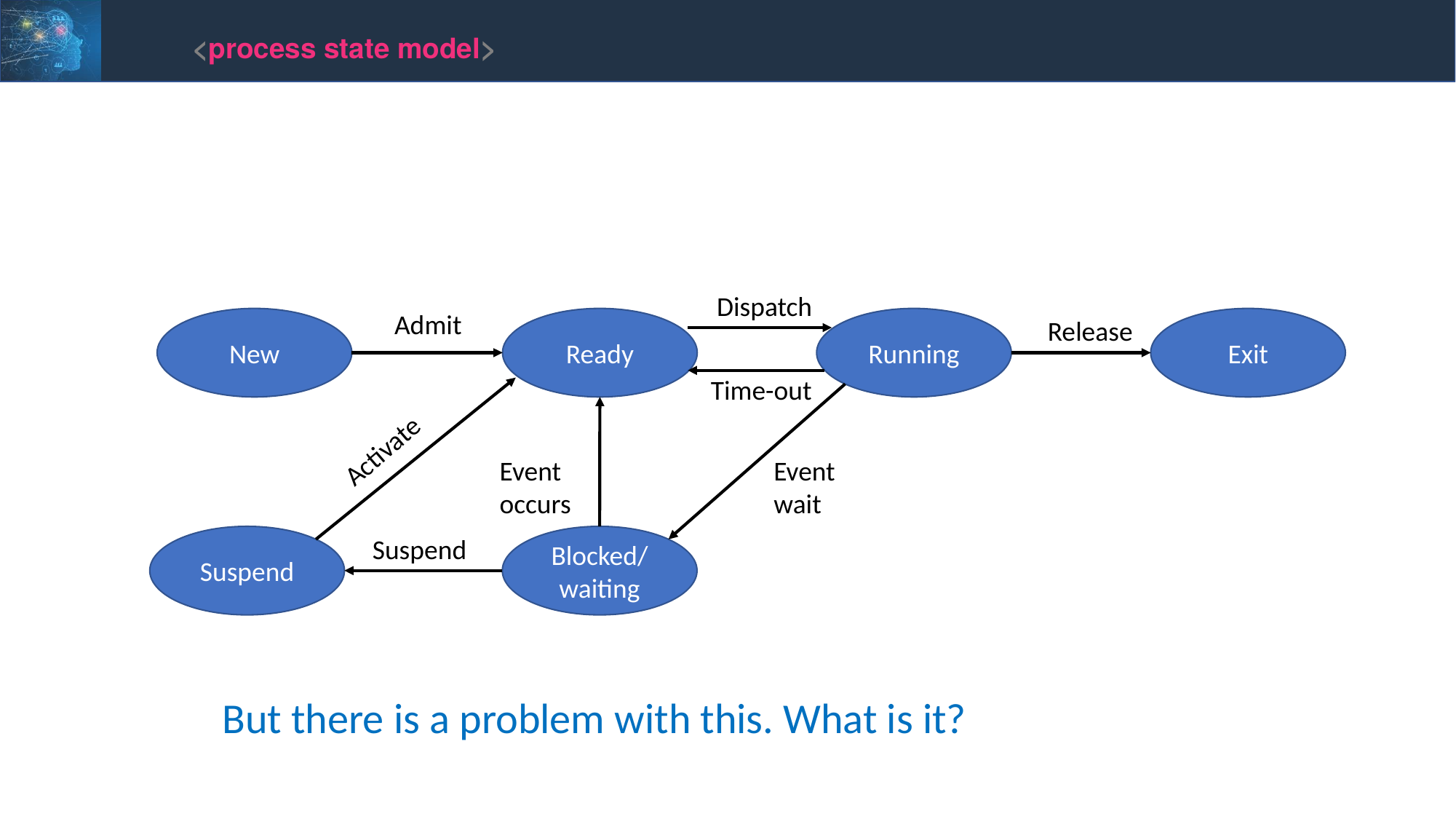

<process state model>

Dispatch
Admit
New
Ready
Running
Exit
Release
Time-out
Activate
Event wait
Event occurs
Suspend
Blocked/
waiting
Suspend
But there is a problem with this. What is it?